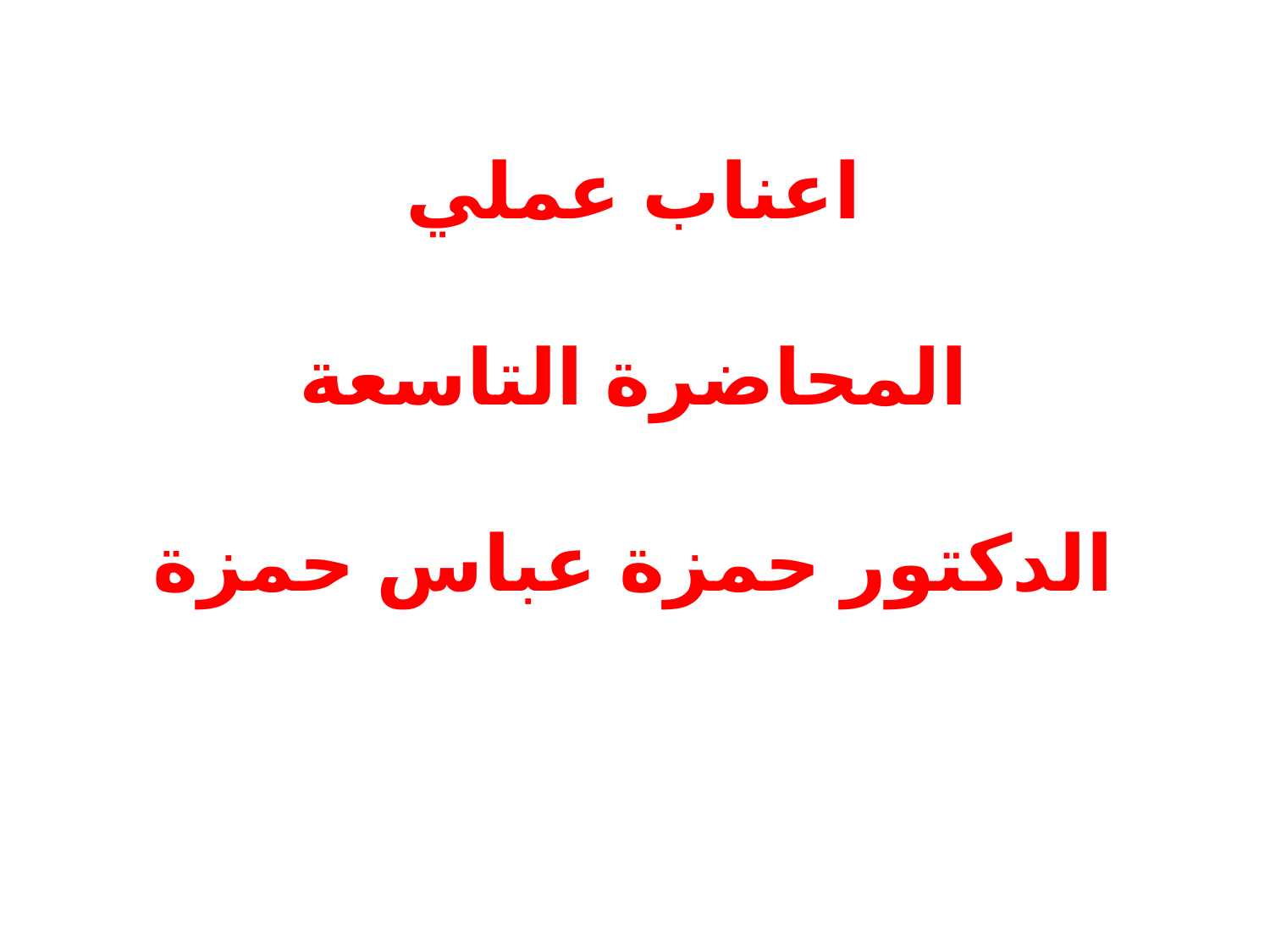

# اعناب عملي المحاضرة التاسعة الدكتور حمزة عباس حمزة